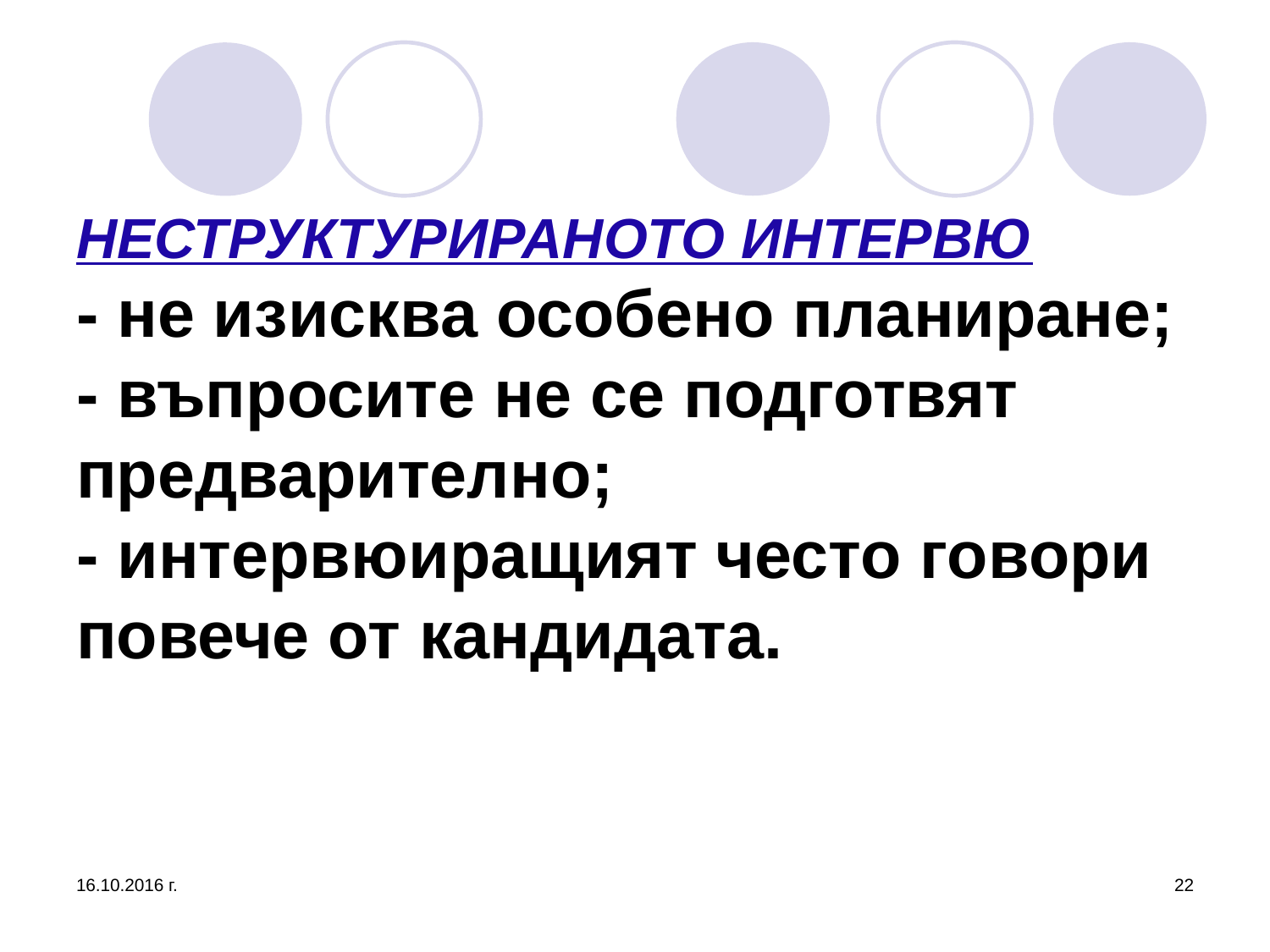

# НЕСТРУКТУРИРАНОТО ИНТЕРВЮ - не изисква особено планиране; - въпросите не се подготвят предварително; - интервюиращият често говори повече от кандидата.
16.10.2016 г.
22